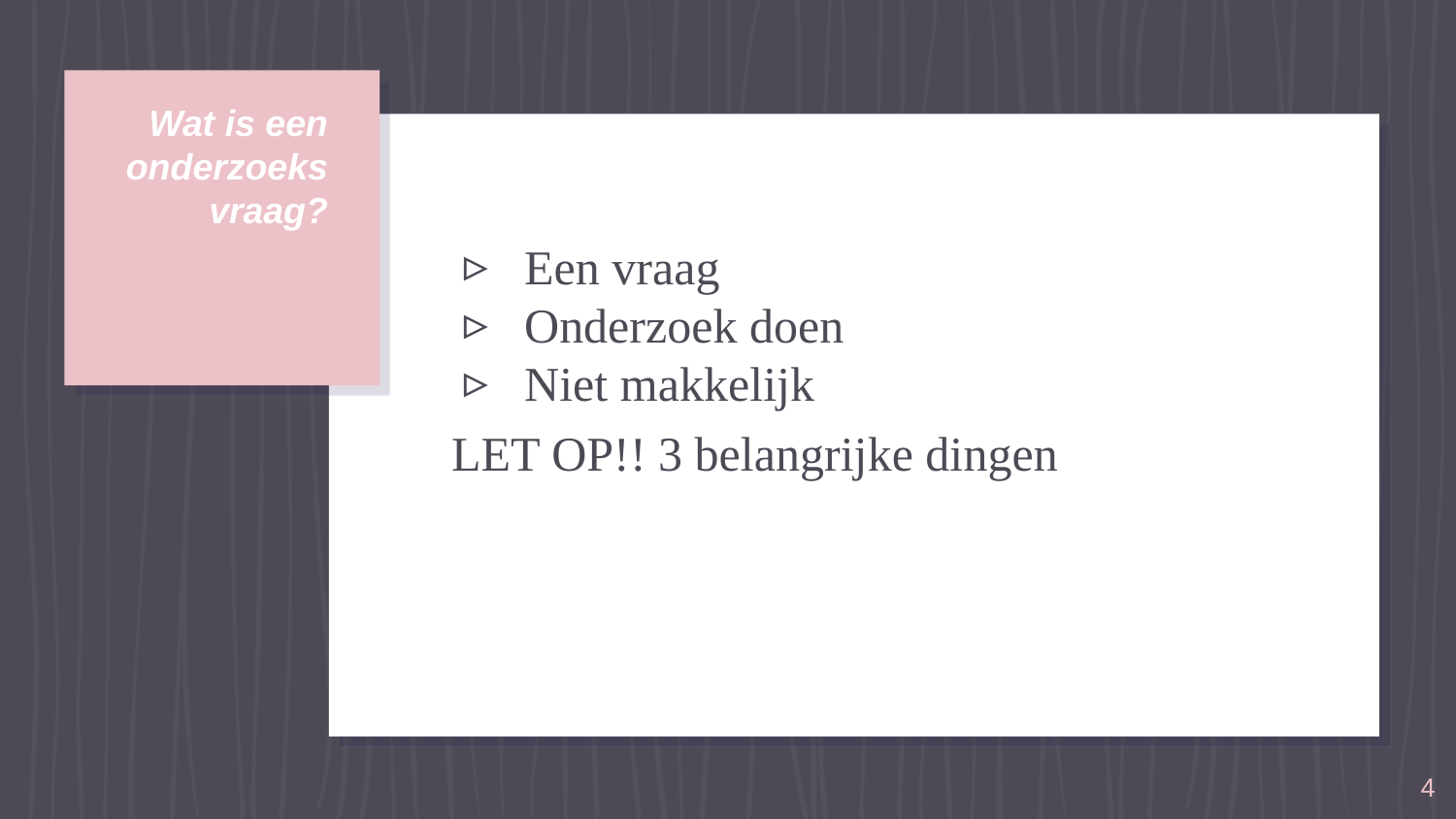

# Wat is een onderzoeks vraag?
Een vraag
Onderzoek doen
Niet makkelijk
LET OP!! 3 belangrijke dingen
4